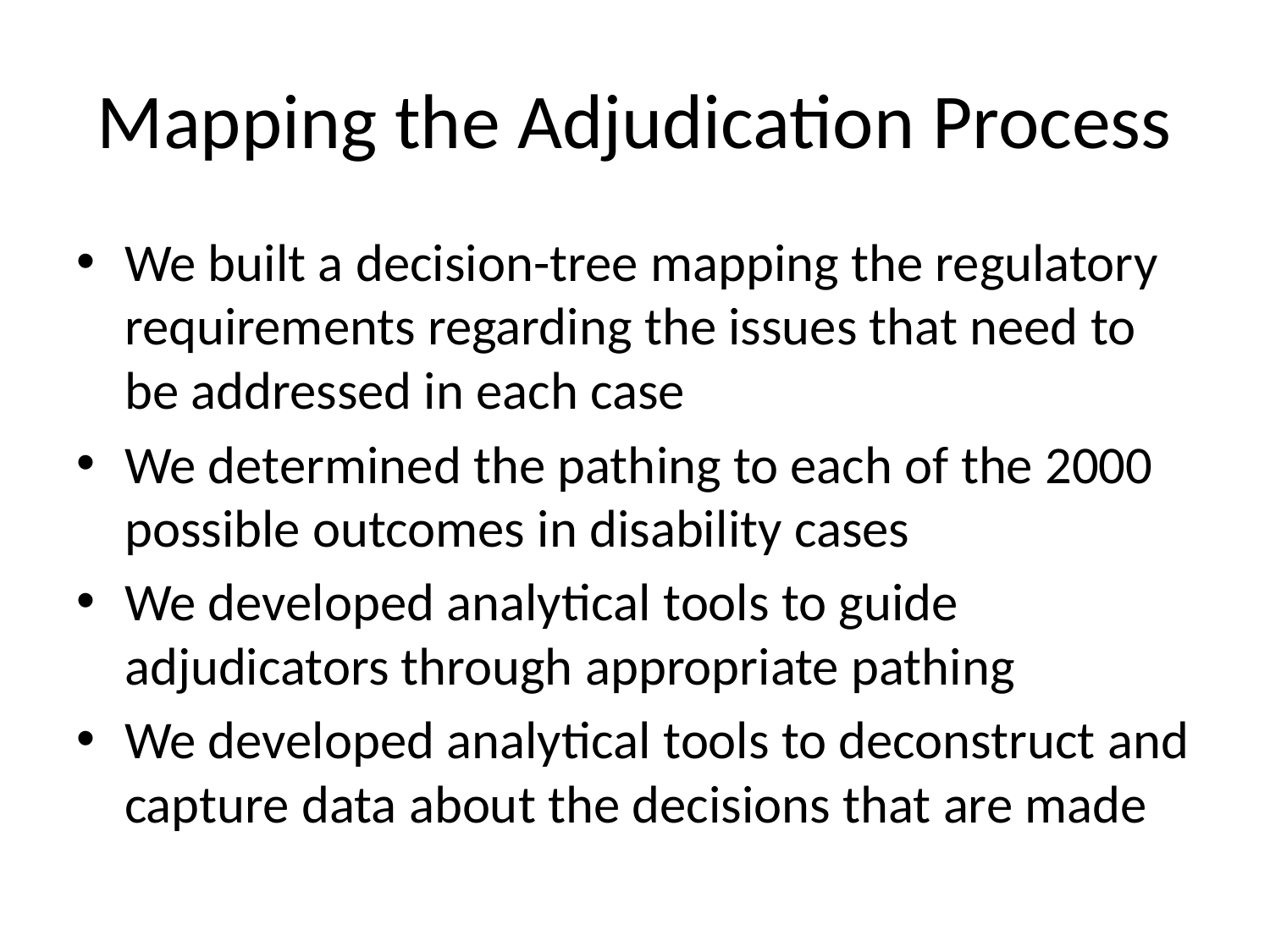

# Mapping the Adjudication Process
We built a decision-tree mapping the regulatory requirements regarding the issues that need to be addressed in each case
We determined the pathing to each of the 2000 possible outcomes in disability cases
We developed analytical tools to guide adjudicators through appropriate pathing
We developed analytical tools to deconstruct and capture data about the decisions that are made